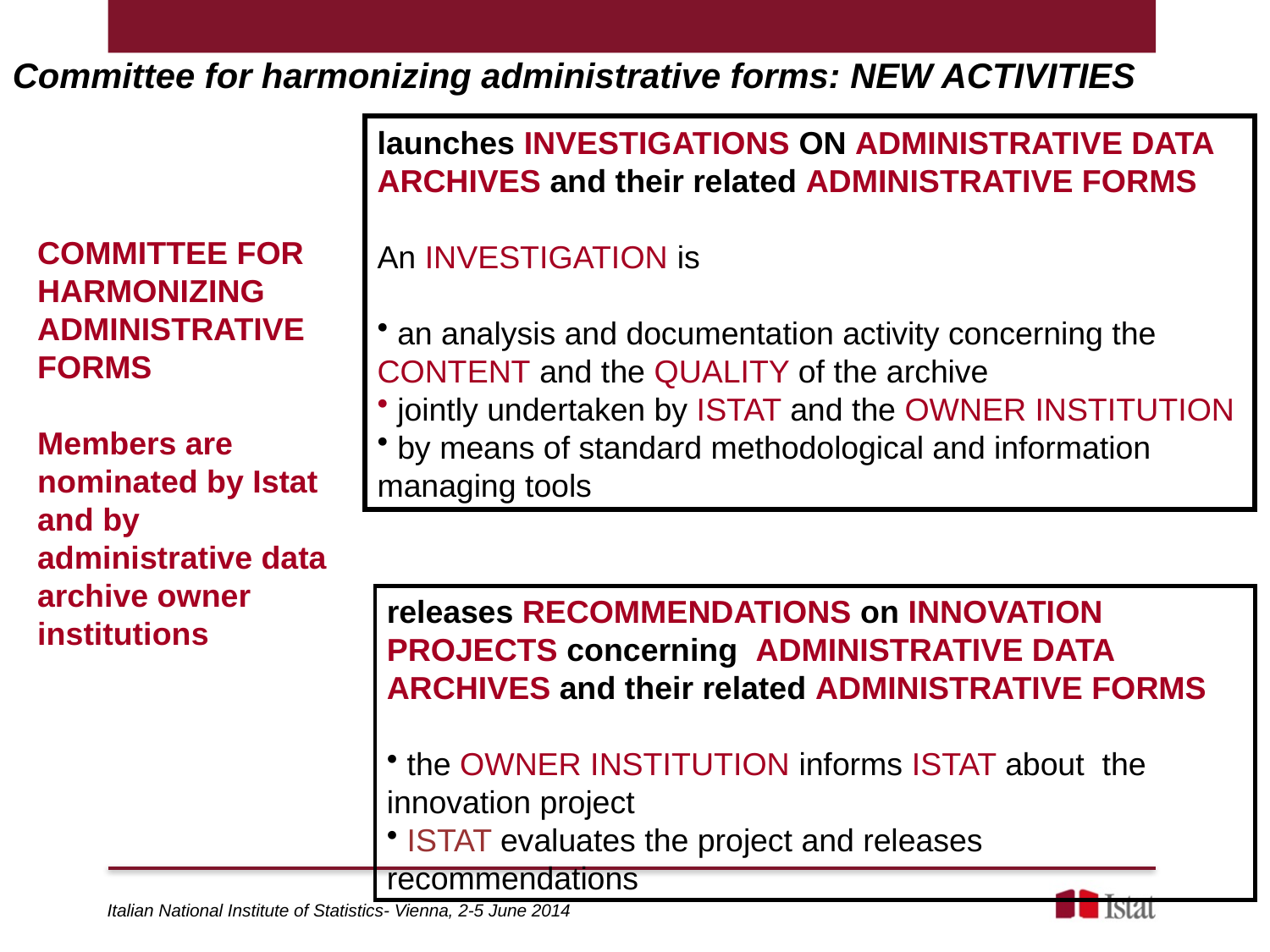

Committee for harmonizing administrative forms: NEW ACTIVITIES
launches INVESTIGATIONS ON ADMINISTRATIVE DATA ARCHIVES and their related ADMINISTRATIVE FORMS

An INVESTIGATION is

 an analysis and documentation activity concerning the CONTENT and the QUALITY of the archive
 jointly undertaken by ISTAT and the OWNER INSTITUTION
 by means of standard methodological and information managing tools
COMMITTEE FOR HARMONIZING ADMINISTRATIVE FORMS

Members are nominated by Istat and by administrative data archive owner institutions
releases RECOMMENDATIONS on INNOVATION PROJECTS concerning  ADMINISTRATIVE DATA ARCHIVES and their related ADMINISTRATIVE FORMS

 the OWNER INSTITUTION informs ISTAT about  the innovation project
 ISTAT evaluates the project and releases recommendations

Italian National Institute of Statistics- Vienna, 2-5 June 2014